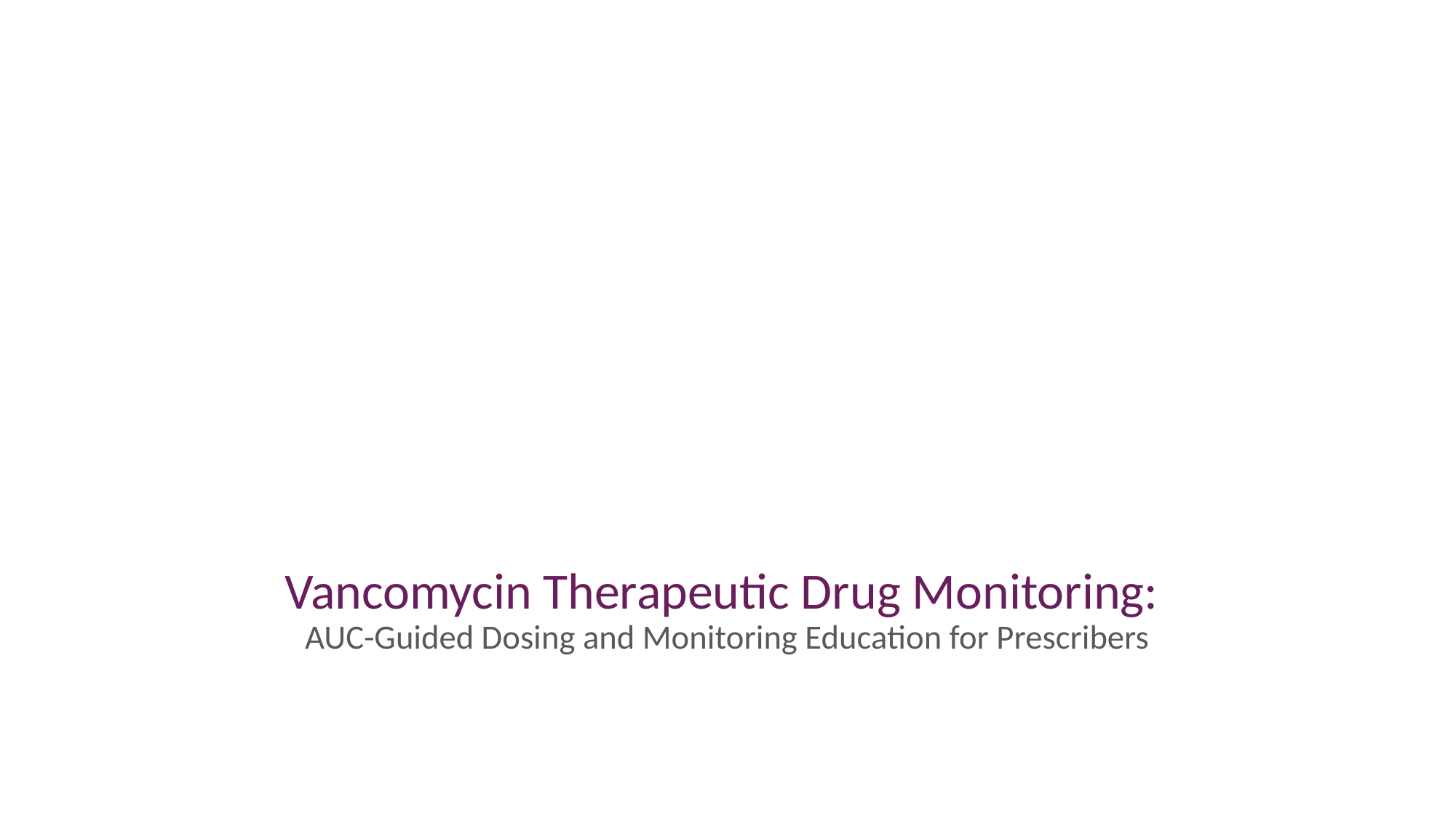

# Vancomycin Therapeutic Drug Monitoring: AUC-Guided Dosing and Monitoring Education for Prescribers